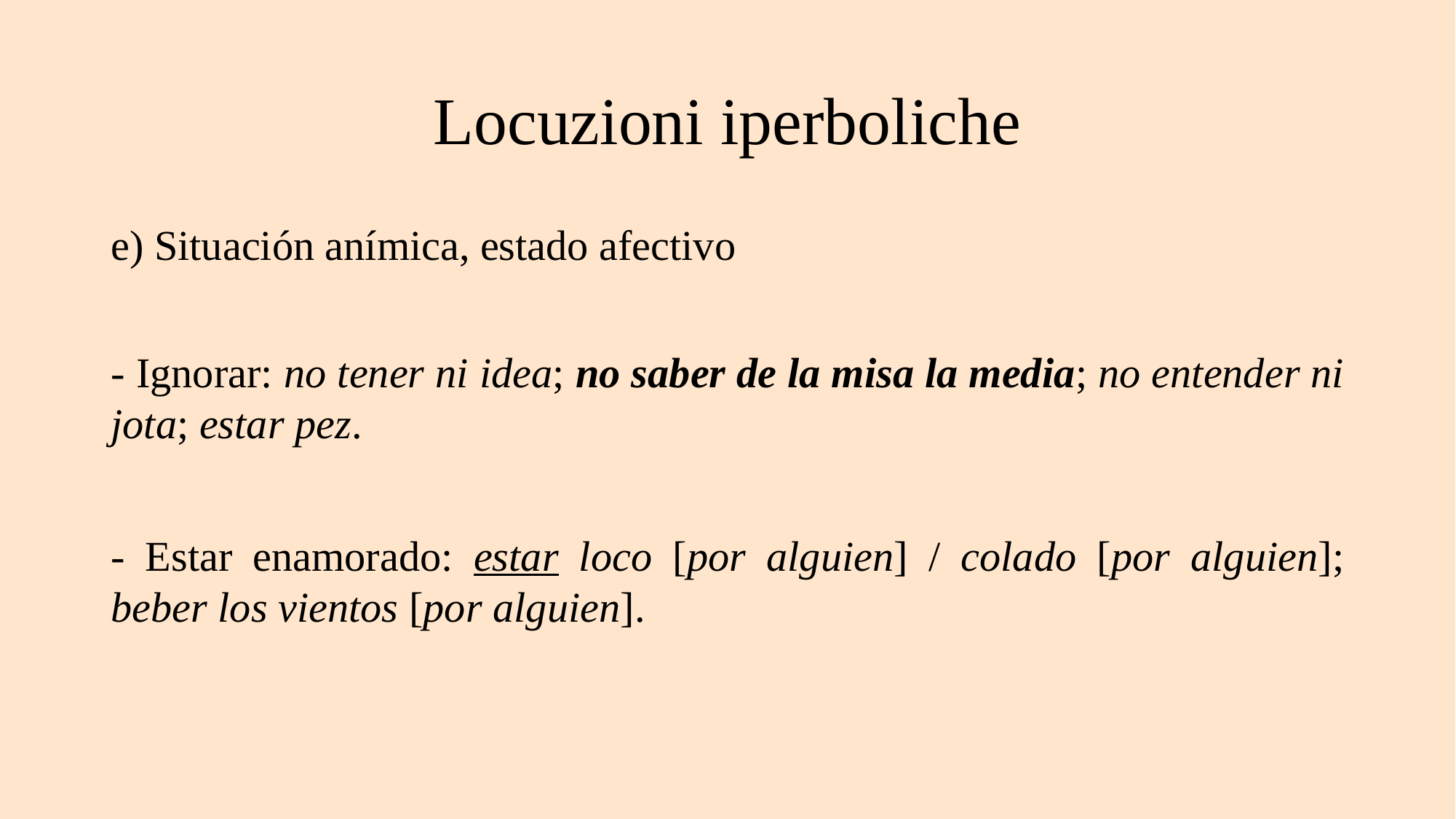

# Locuzioni iperboliche
e) Situación anímica, estado afectivo

- Ignorar: no tener ni idea; no saber de la misa la media; no entender ni jota; estar pez.

- Estar enamorado: estar loco [por alguien] / colado [por alguien]; beber los vientos [por alguien].